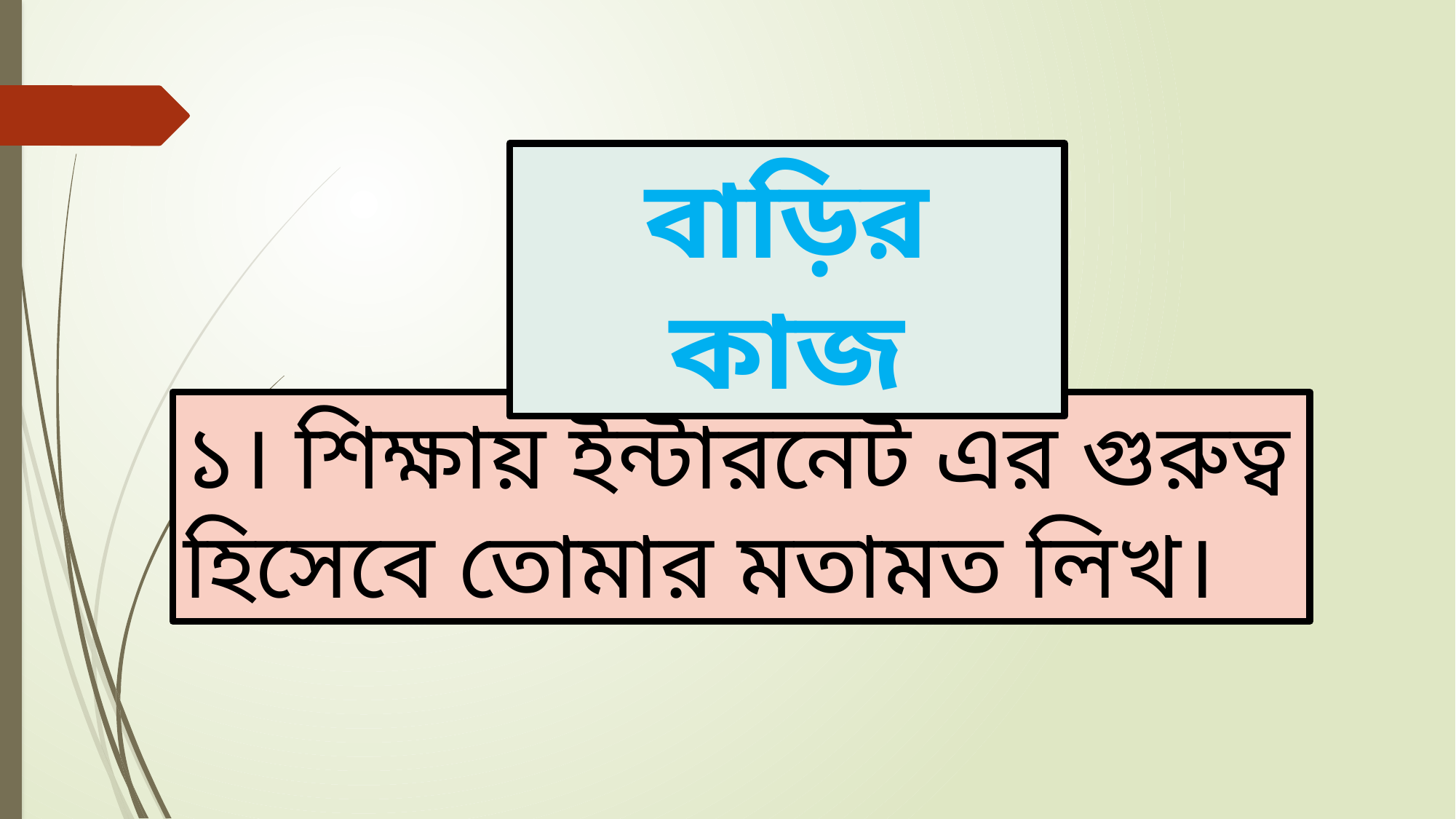

বাড়ির কাজ
১। শিক্ষায় ইন্টারনেট এর গুরুত্ব হিসেবে তোমার মতামত লিখ।